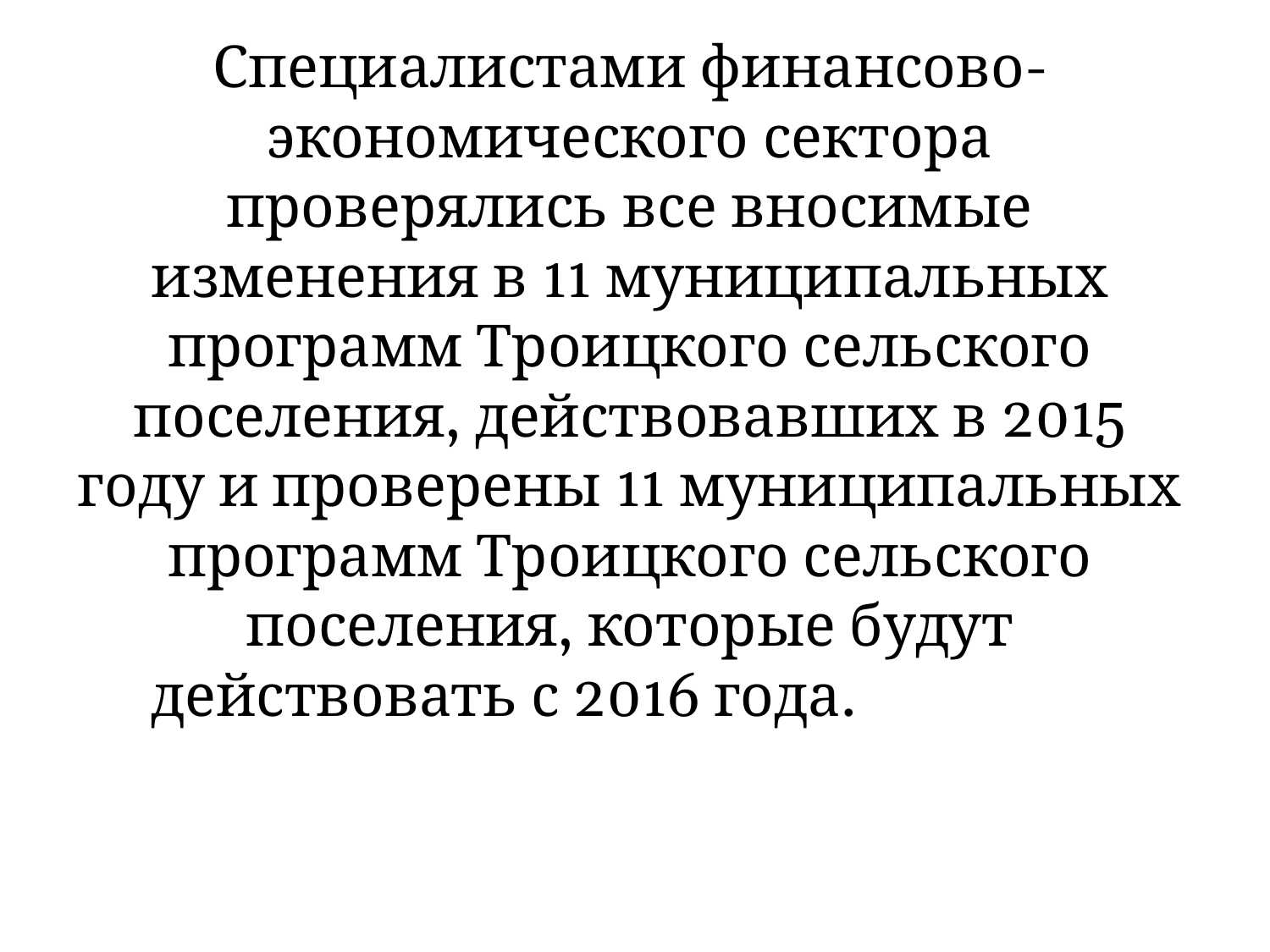

Специалистами финансово-экономического сектора проверялись все вносимые изменения в 11 муниципальных программ Троицкого сельского поселения, действовавших в 2015 году и проверены 11 муниципальных программ Троицкого сельского поселения, которые будут действовать с 2016 года.